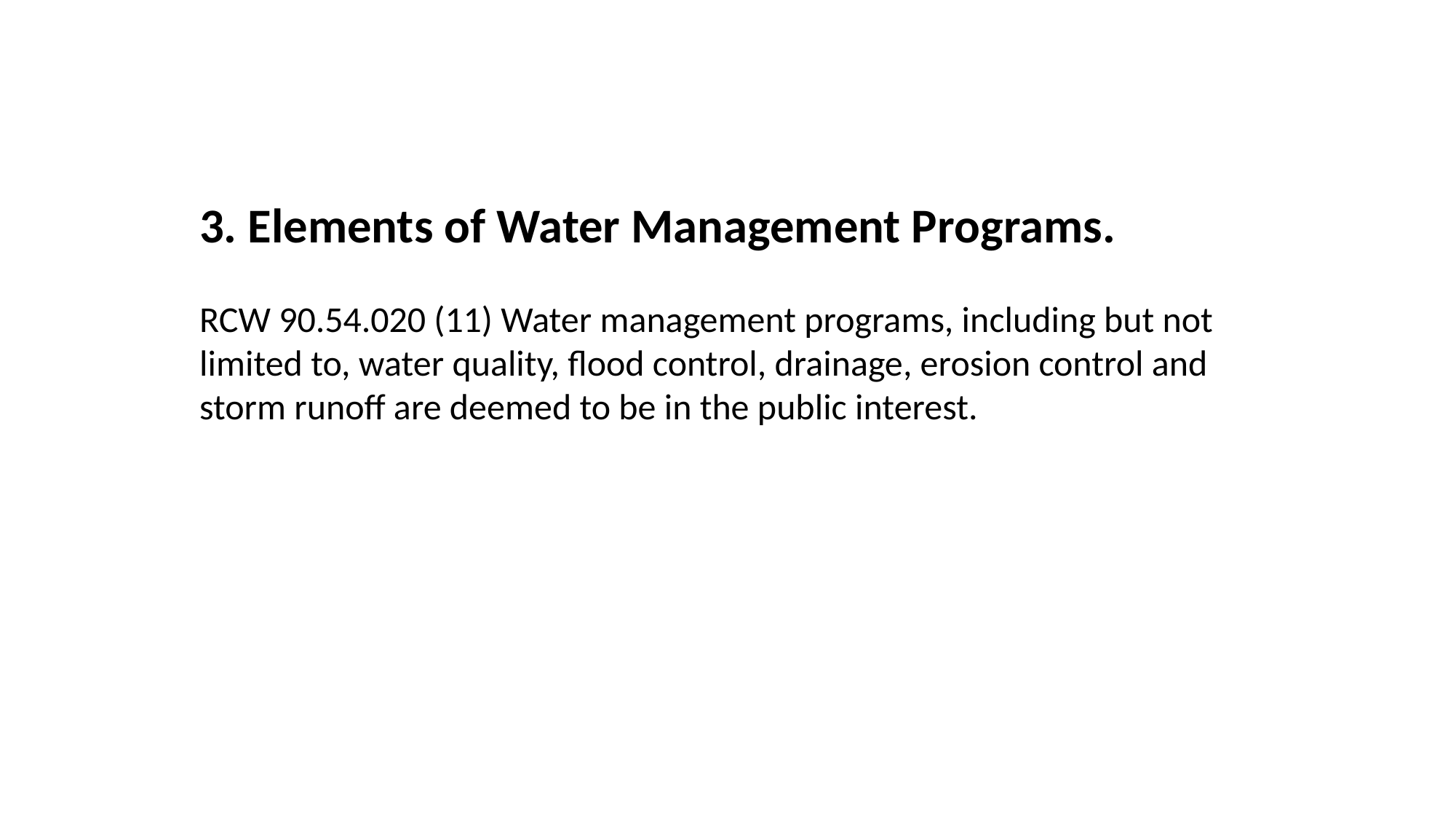

3. Elements of Water Management Programs.

RCW 90.54.020 (11) Water management programs, including but not limited to, water quality, flood control, drainage, erosion control and storm runoff are deemed to be in the public interest.